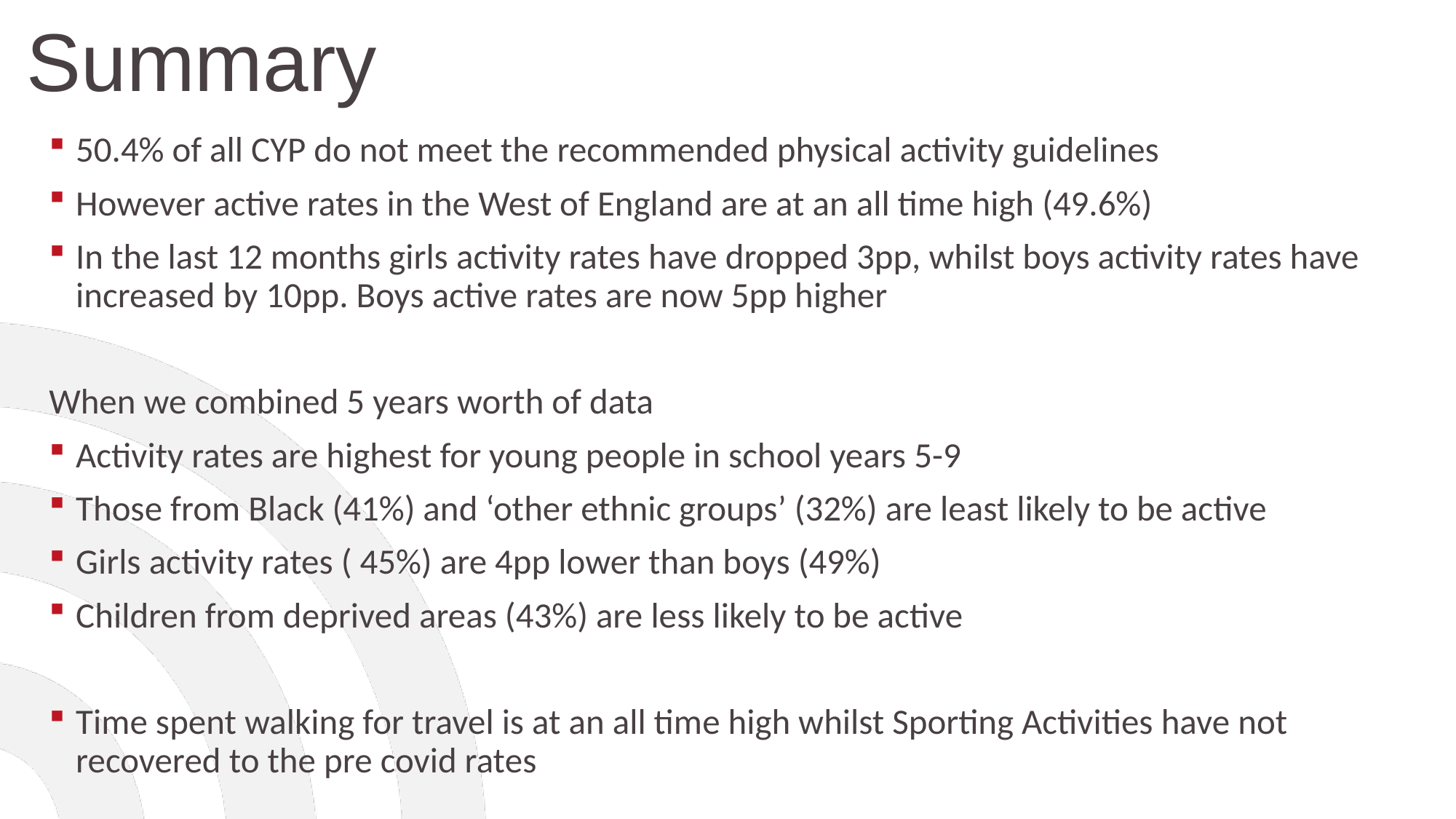

Summary
50.4% of all CYP do not meet the recommended physical activity guidelines
However active rates in the West of England are at an all time high (49.6%)
In the last 12 months girls activity rates have dropped 3pp, whilst boys activity rates have increased by 10pp. Boys active rates are now 5pp higher

When we combined 5 years worth of data
Activity rates are highest for young people in school years 5-9
Those from Black (41%) and ‘other ethnic groups’ (32%) are least likely to be active
Girls activity rates ( 45%) are 4pp lower than boys (49%)
Children from deprived areas (43%) are less likely to be active

Time spent walking for travel is at an all time high whilst Sporting Activities have not recovered to the pre covid rates